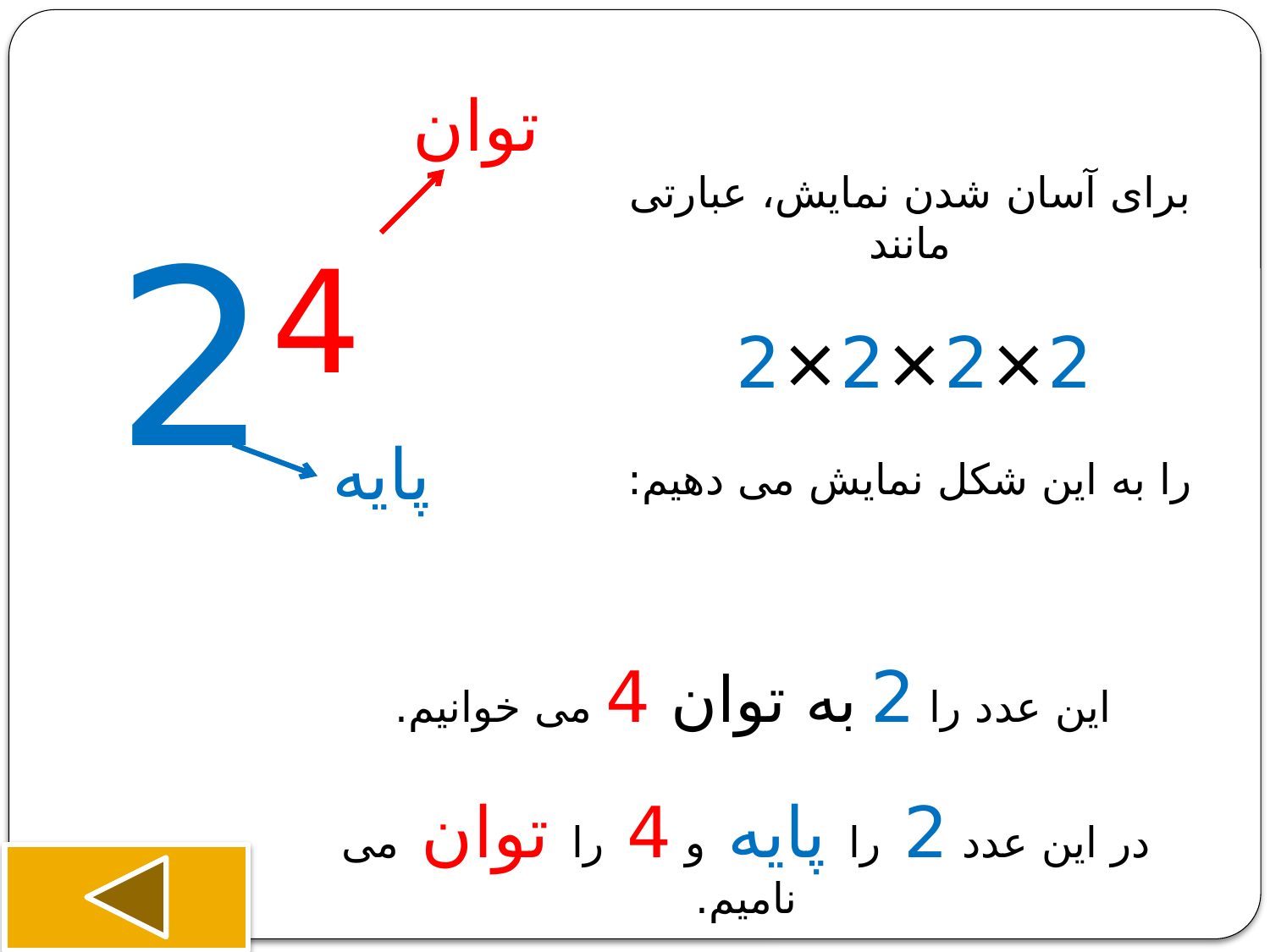

توان
برای آسان شدن نمایش، عبارتی مانند

 2×2×2×2

را به این شکل نمایش می دهیم:
24
پایه
این عدد را 2 به توان 4 می خوانیم.

در این عدد 2 را پایه و 4 را توان می نامیم.